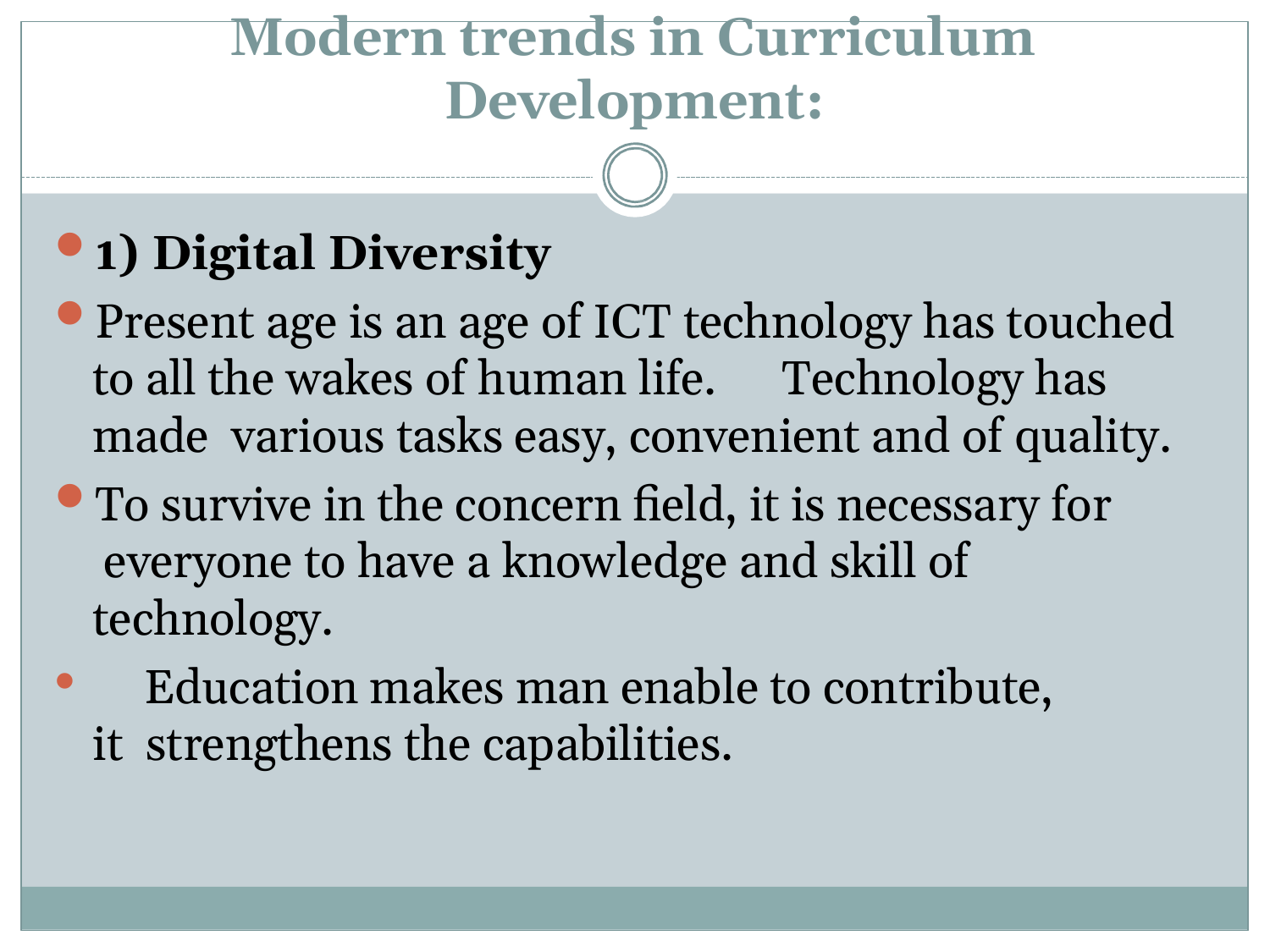

# Modern trends in Curriculum
Development:

1) Digital Diversity
Present age is an age of ICT technology has touched  to all the wakes of human life.	Technology has made  various tasks easy, convenient and of quality.
To survive in the concern field, it is necessary for  everyone to have a knowledge and skill of  technology.
	Education makes man enable to contribute, it  strengthens the capabilities.